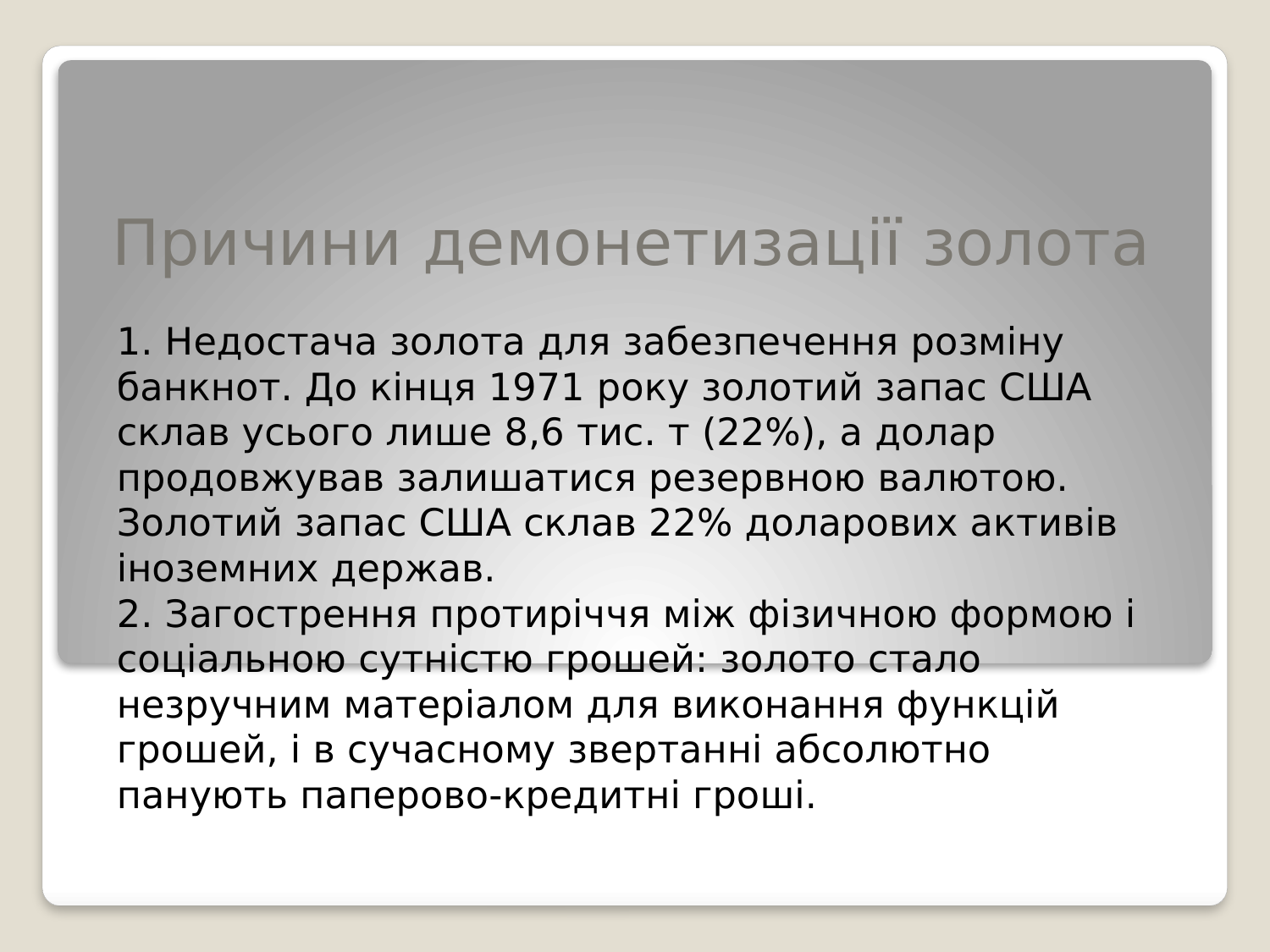

# Причини демонетизації золота
1. Недостача золота для забезпечення розміну банкнот. До кінця 1971 року золотий запас США склав усього лише 8,6 тис. т (22%), а долар продовжував залишатися резервною валютою. Золотий запас США склав 22% доларових активів іноземних держав.
2. Загострення протиріччя між фізичною формою і соціальною сутністю грошей: золото стало незручним матеріалом для виконання функцій грошей, і в сучасному звертанні абсолютно панують паперово-кредитні гроші.